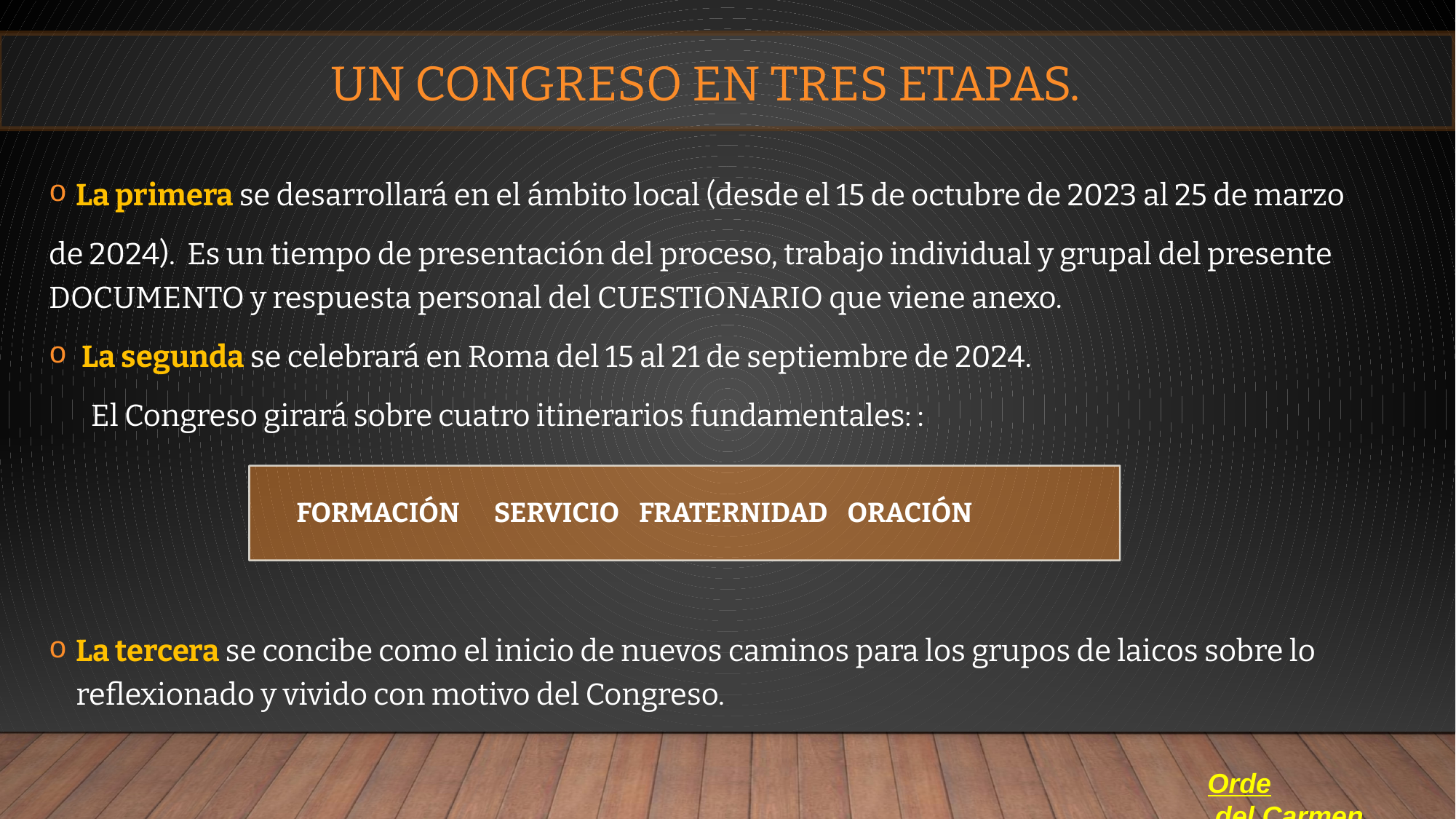

# UN CONGRESO EN TRES ETAPAS.

La primera se desarrollará en el ámbito local (desde el 15 de octubre de 2023 al 25 de marzo
de 2024).  Es un tiempo de presentación del proceso, trabajo individual y grupal del presente DOCUMENTO y respuesta personal del CUESTIONARIO que viene anexo.
 La segunda se celebrará en Roma del 15 al 21 de septiembre de 2024.
       El Congreso girará sobre cuatro itinerarios fundamentales: :

La tercera se concibe como el inicio de nuevos caminos para los grupos de laicos sobre lo reflexionado y vivido con motivo del Congreso.
FORMACIÓN       SERVICIO    FRATERNIDAD    ORACIÓN

Orde del Carmen